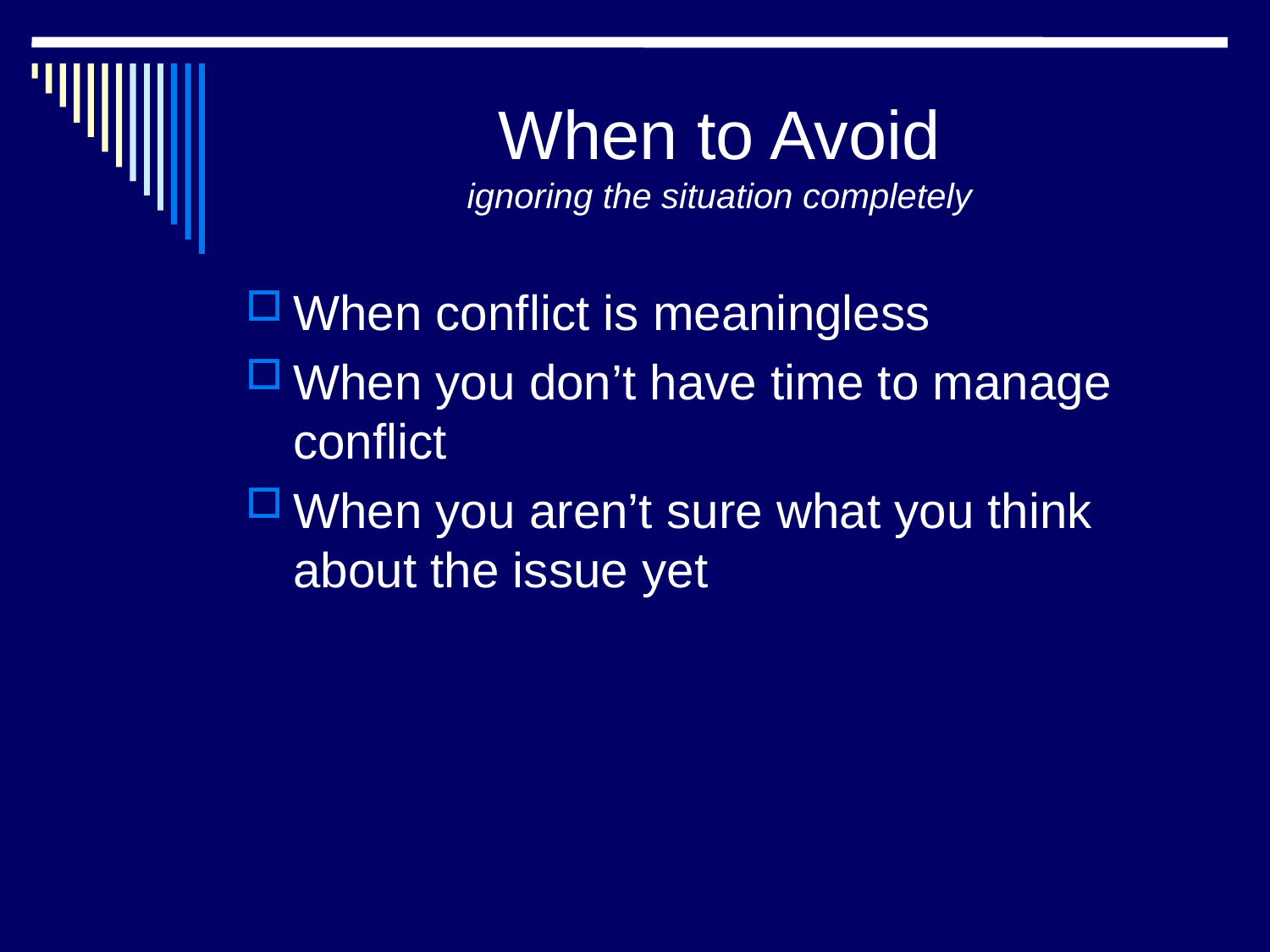

# When to Avoid ignoring the situation completely
When conflict is meaningless
When you don’t have time to manage conflict
When you aren’t sure what you think about the issue yet